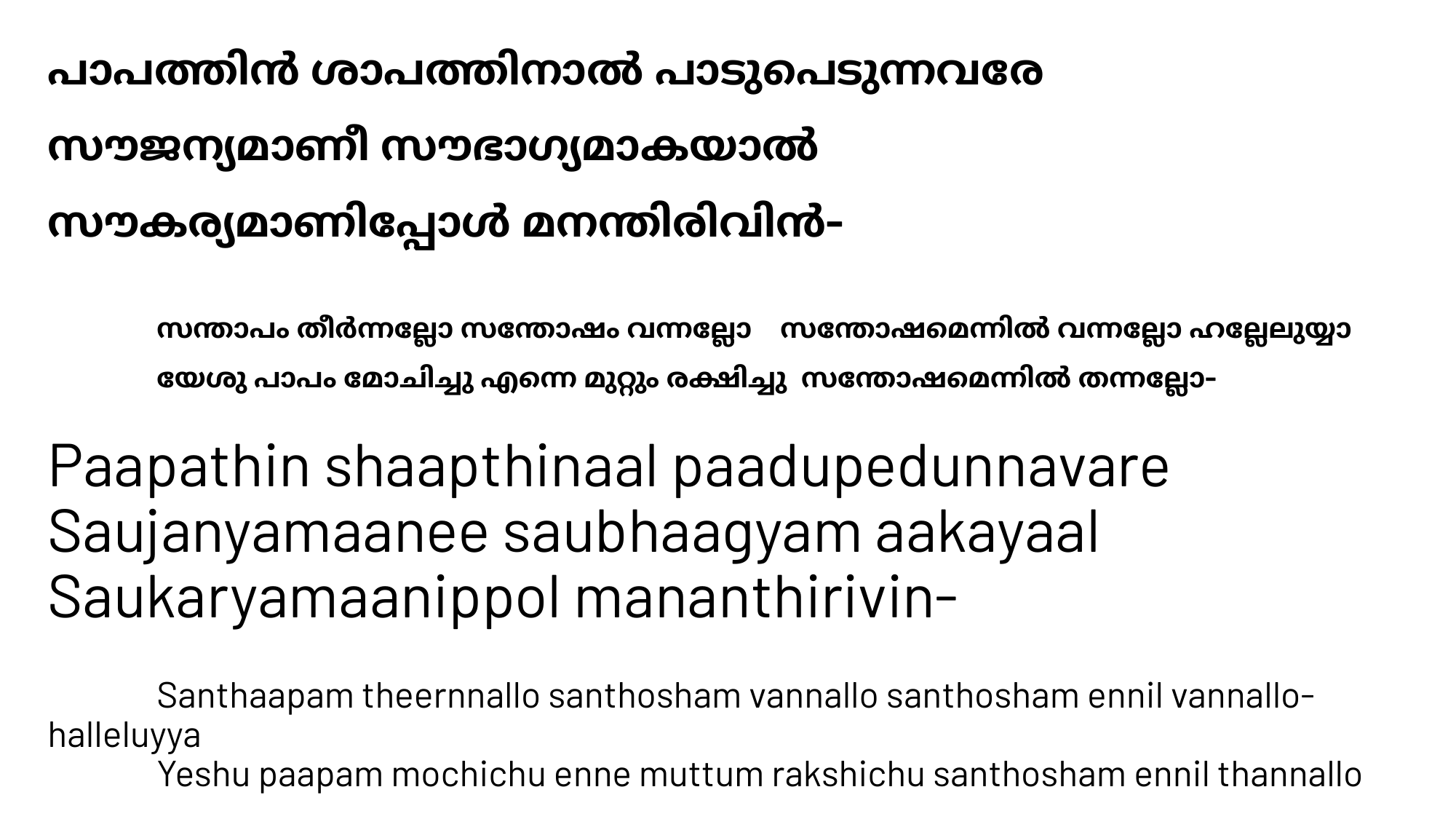

പാപത്തിന്‍ ശാപത്തിനാല്‍ പാടുപെടുന്നവരേ
സൗജന്യമാണീ സൗഭാഗ്യമാകയാല്‍
സൗകര്യമാണിപ്പോള്‍ മനന്തിരിവിന്‍-
	സന്താപം തീര്‍ന്നല്ലോ സന്തോഷം വന്നല്ലോ    സന്തോഷമെന്നില്‍ വന്നല്ലോ ഹല്ലേലുയ്യാ
	യേശു പാപം മോചിച്ചു എന്നെ മുറ്റും രക്ഷിച്ചു  സന്തോഷമെന്നില്‍ തന്നല്ലോ-
Paapathin shaapthinaal paadupedunnavare
Saujanyamaanee saubhaagyam aakayaal
Saukaryamaanippol mananthirivin-

	Santhaapam theernnallo santhosham vannallo santhosham ennil vannallo-halleluyya
	Yeshu paapam mochichu enne muttum rakshichu santhosham ennil thannallo